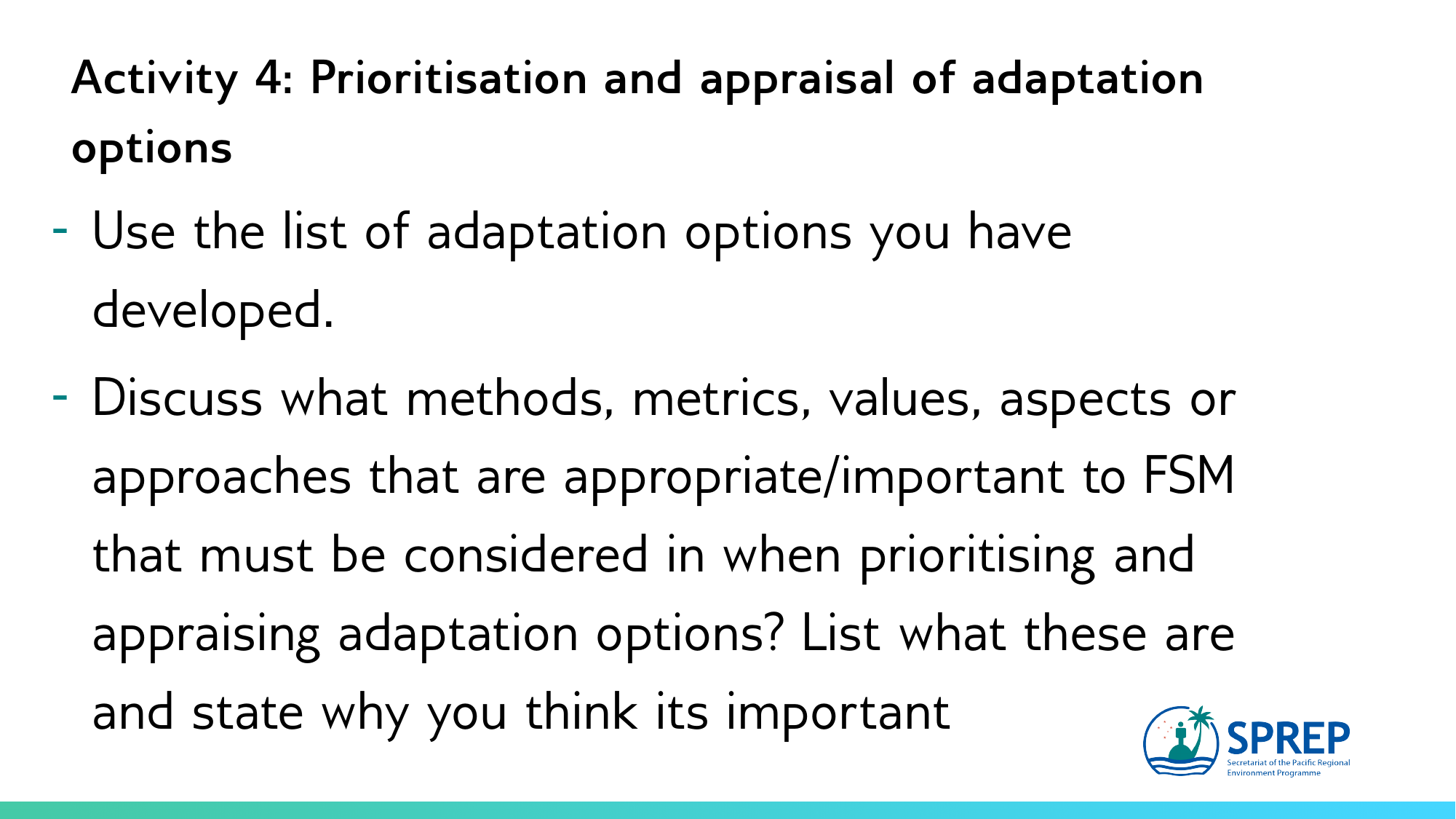

Activity 4: Prioritisation and appraisal of adaptation options
Use the list of adaptation options you have developed.
Discuss what methods, metrics, values, aspects or approaches that are appropriate/important to FSM that must be considered in when prioritising and appraising adaptation options? List what these are and state why you think its important